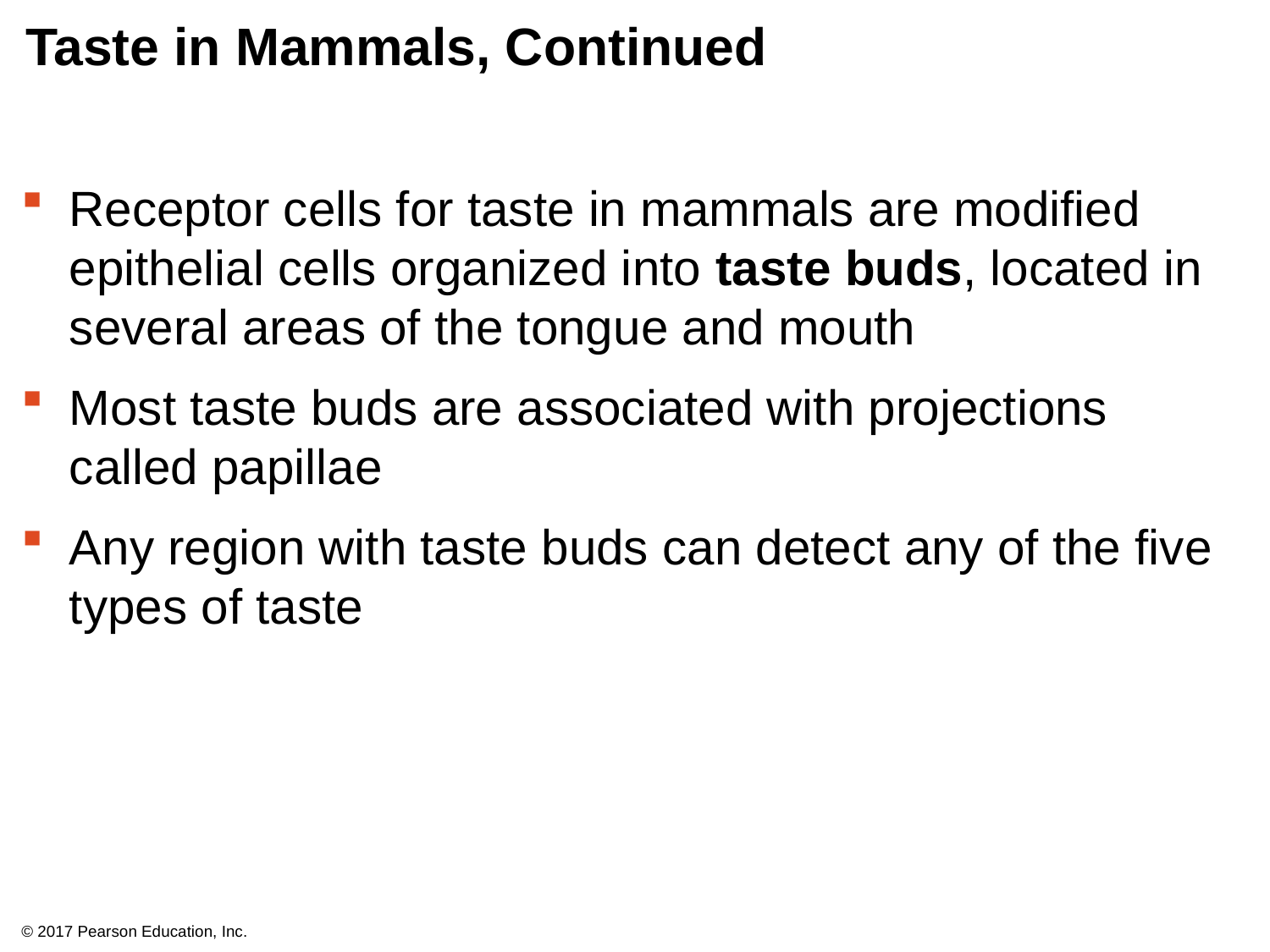

# Taste in Mammals, Continued
Receptor cells for taste in mammals are modified epithelial cells organized into taste buds, located in several areas of the tongue and mouth
Most taste buds are associated with projections called papillae
Any region with taste buds can detect any of the five types of taste